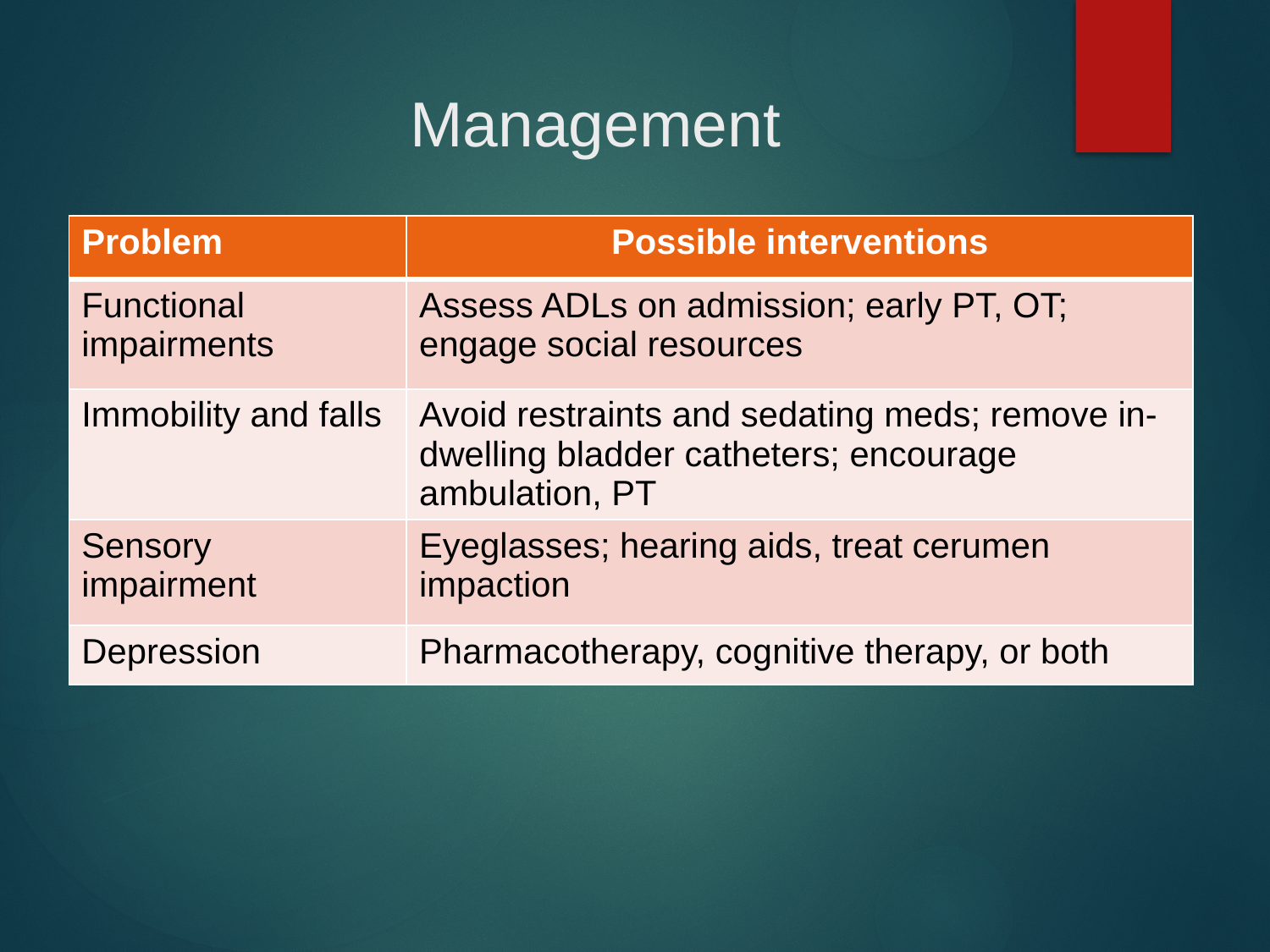

# Management
| Problem | Possible interventions |
| --- | --- |
| Functional impairments | Assess ADLs on admission; early PT, OT; engage social resources |
| Immobility and falls | Avoid restraints and sedating meds; remove in-dwelling bladder catheters; encourage ambulation, PT |
| Sensory impairment | Eyeglasses; hearing aids, treat cerumen impaction |
| Depression | Pharmacotherapy, cognitive therapy, or both |